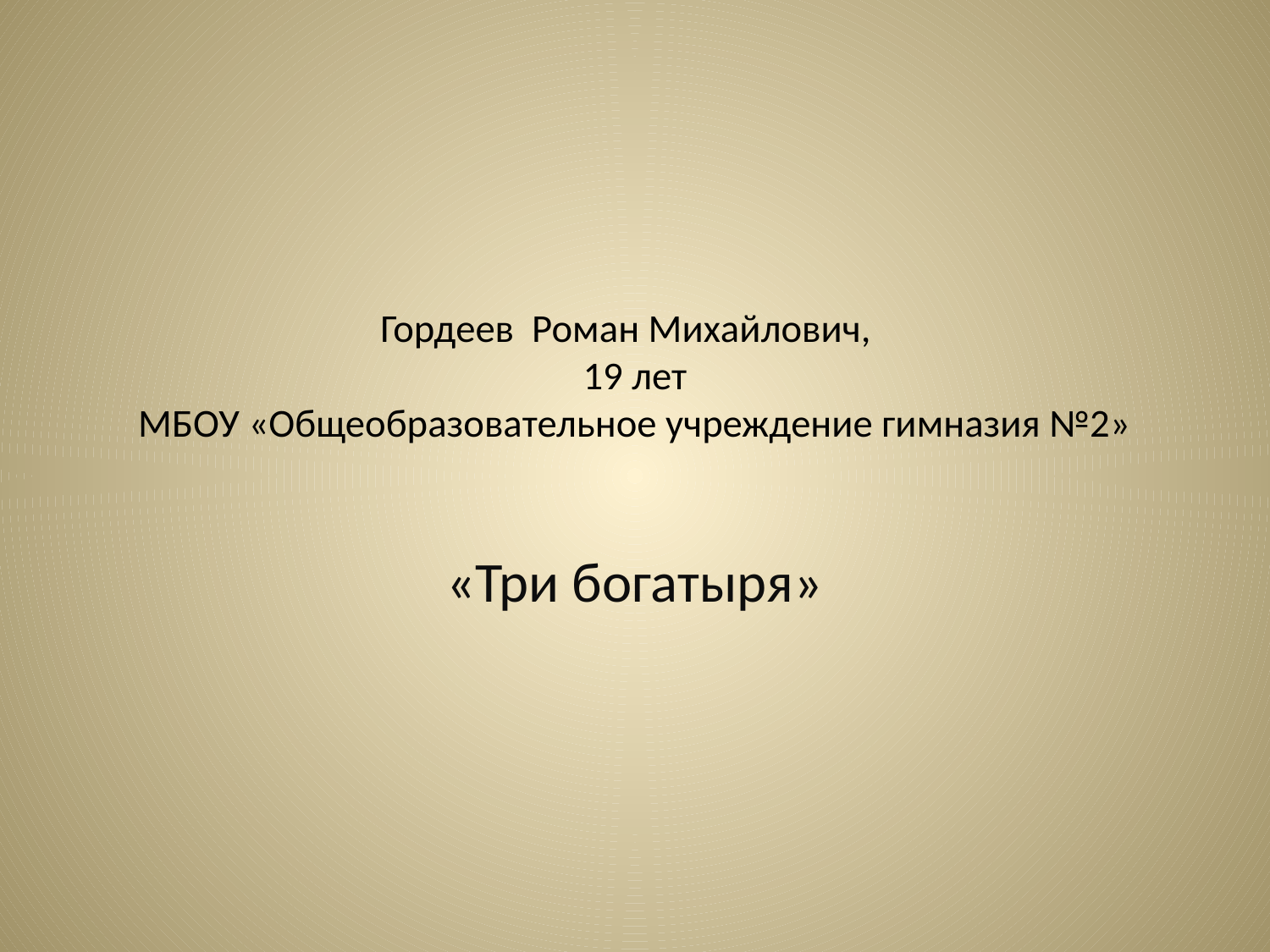

# Гордеев  Роман Михайлович, 19 лет МБОУ «Общеобразовательное учреждение гимназия №2»
«Три богатыря»